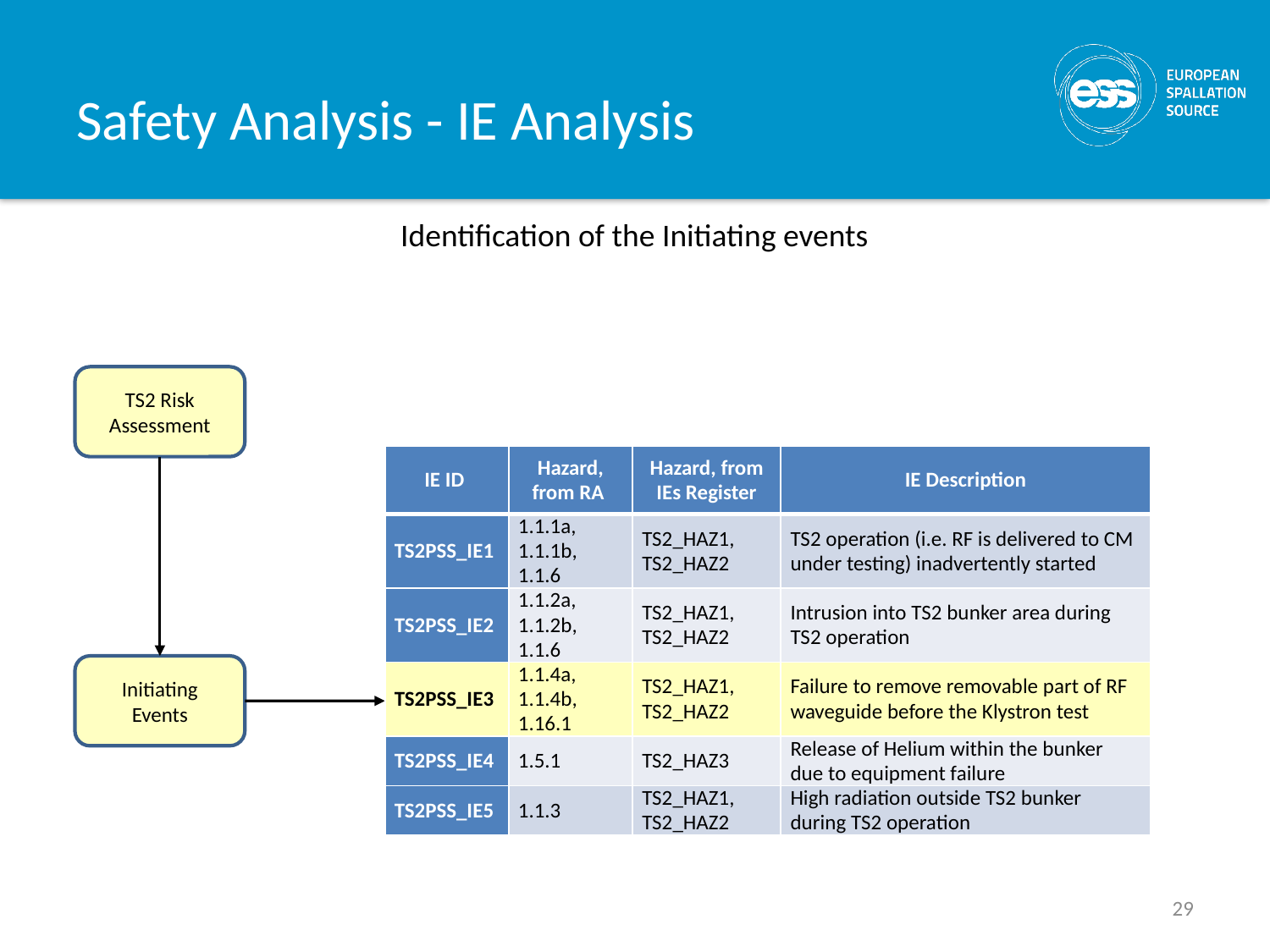

# Safety Analysis - IE Analysis
Identification of the Initiating events
TS2 Risk Assessment
| IE ID | Hazard, from RA | Hazard, from IEs Register | IE Description |
| --- | --- | --- | --- |
| TS2PSS\_IE1 | 1.1.1a, 1.1.1b, 1.1.6 | TS2\_HAZ1, TS2\_HAZ2 | TS2 operation (i.e. RF is delivered to CM under testing) inadvertently started |
| TS2PSS\_IE2 | 1.1.2a, 1.1.2b, 1.1.6 | TS2\_HAZ1, TS2\_HAZ2 | Intrusion into TS2 bunker area during TS2 operation |
| TS2PSS\_IE3 | 1.1.4a, 1.1.4b, 1.16.1 | TS2\_HAZ1, TS2\_HAZ2 | Failure to remove removable part of RF waveguide before the Klystron test |
| TS2PSS\_IE4 | 1.5.1 | TS2\_HAZ3 | Release of Helium within the bunker due to equipment failure |
| TS2PSS\_IE5 | 1.1.3 | TS2\_HAZ1, TS2\_HAZ2 | High radiation outside TS2 bunker during TS2 operation |
Initiating Events
29